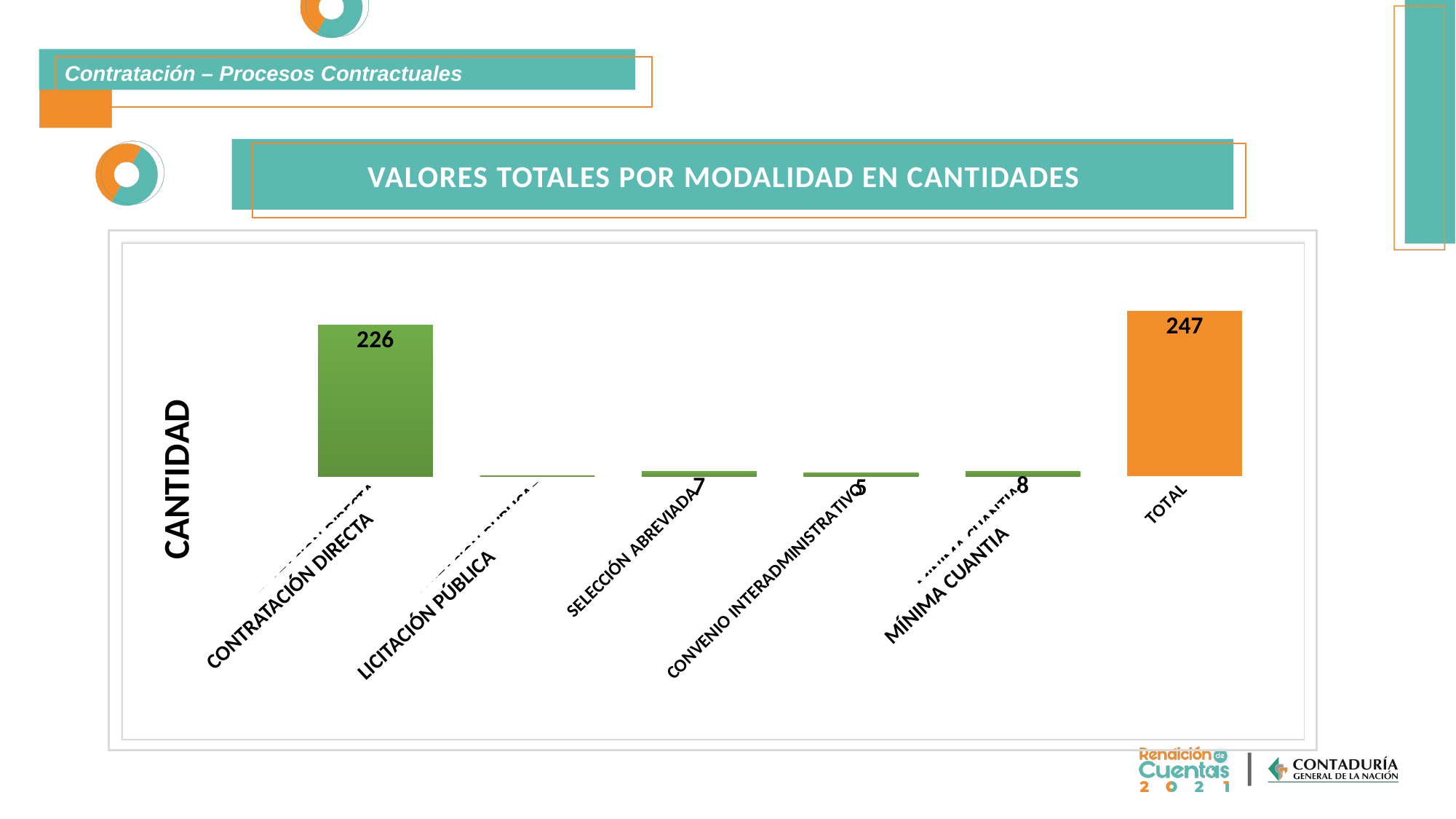

Contratación – Procesos Contractuales

VALORES TOTALES POR MODALIDAD EN CANTIDADES

### Chart

| Category |  |
|---|---|
| CONTRATACION DIRECTA | 226.0 |
| LICITACION PUBLICA  | 1.0 |
| SELECCIÓN ABREVIADA  | 7.0 |
| CONVENIO INTERADMINISTRATIVO | 5.0 |
| MINIMA CUANTIA  | 8.0 |
| TOTAL | 247.0 |
MÍNIMA CUANTIA
CONTRATACIÓN DIRECTA
LICITACIÓN PÚBLICA